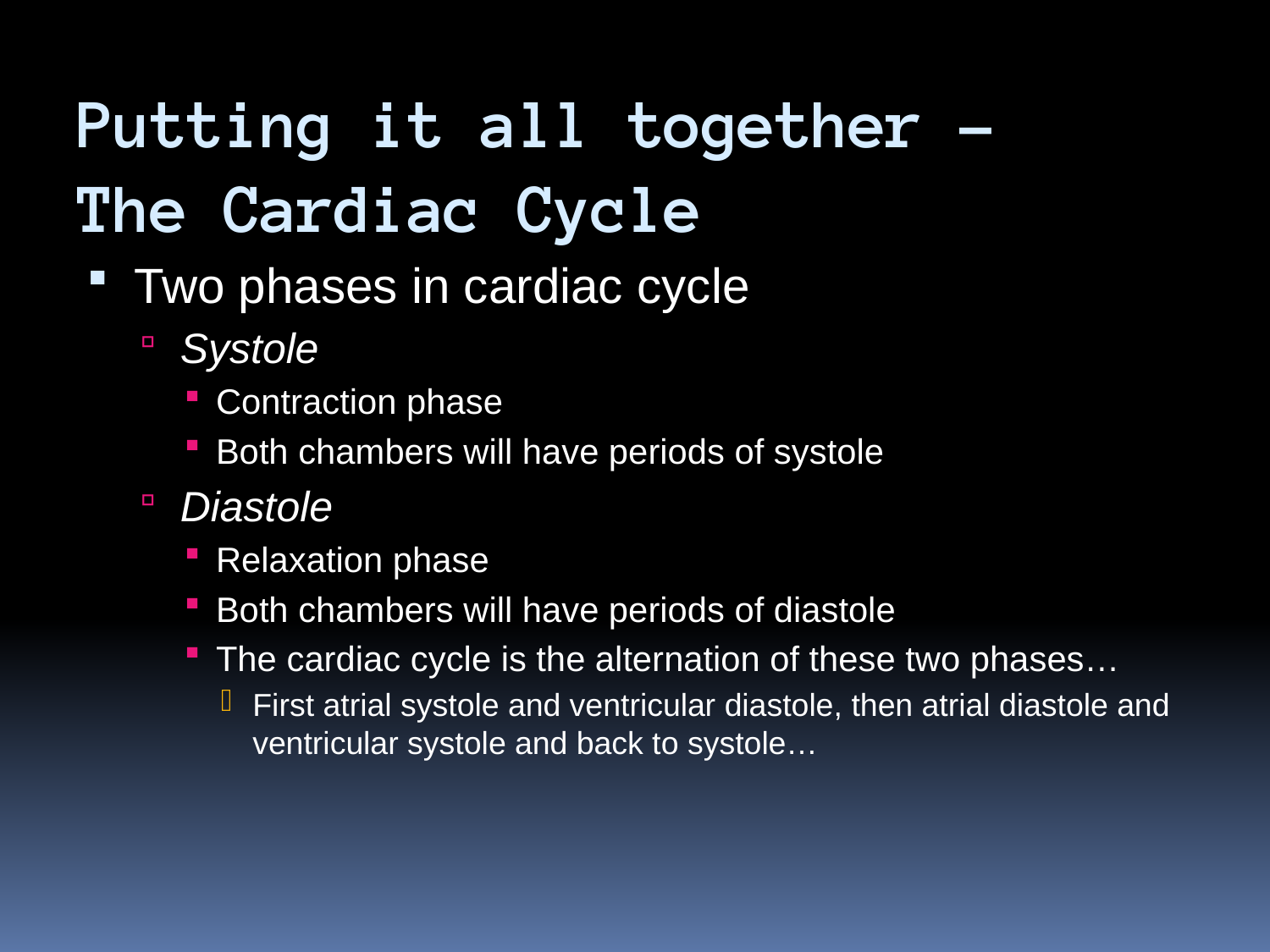

# Putting it all together – The Cardiac Cycle
Two phases in cardiac cycle
Systole
Contraction phase
Both chambers will have periods of systole
Diastole
Relaxation phase
Both chambers will have periods of diastole
The cardiac cycle is the alternation of these two phases…
First atrial systole and ventricular diastole, then atrial diastole and ventricular systole and back to systole…